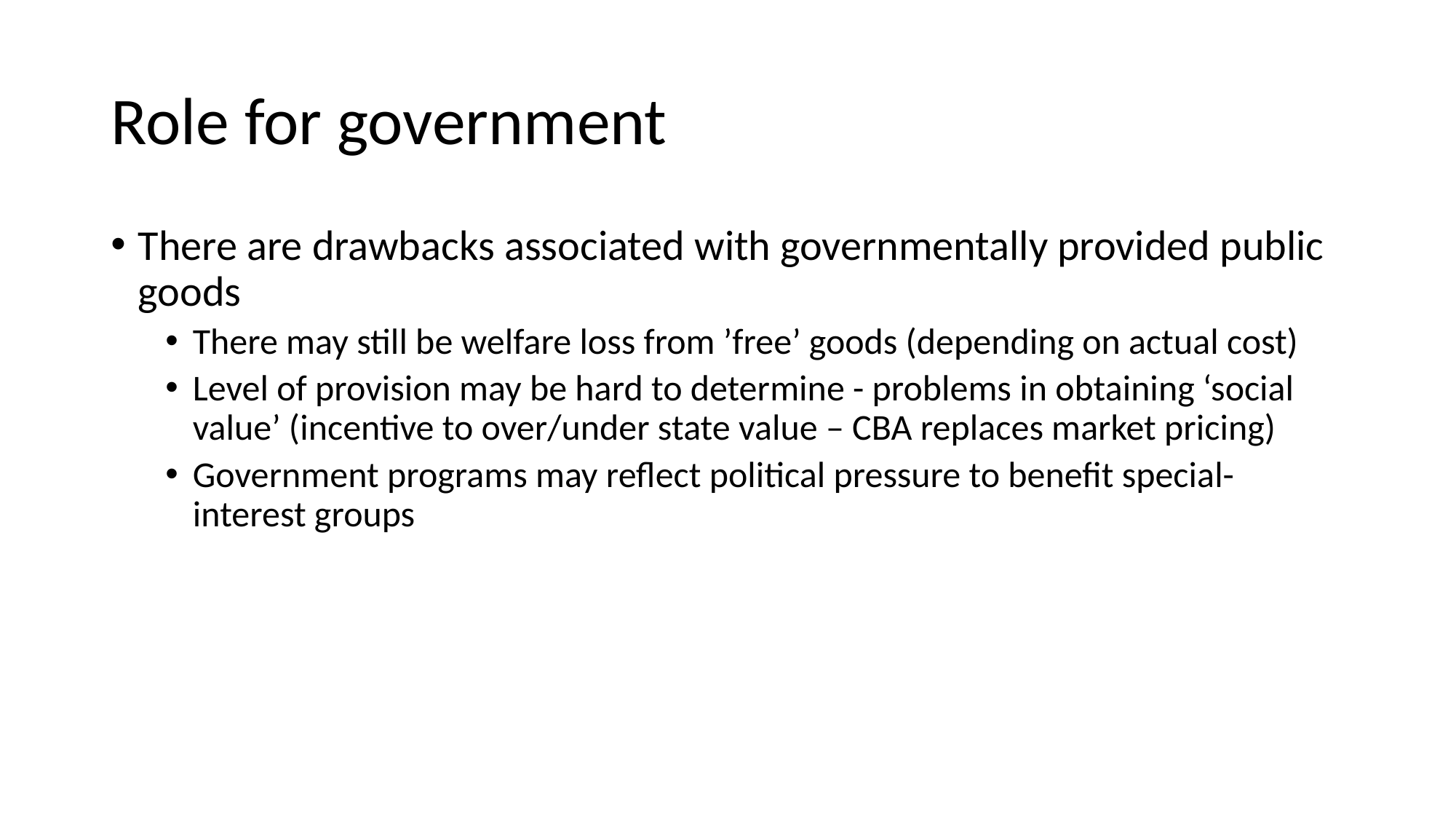

# Role for government
There are drawbacks associated with governmentally provided public goods
There may still be welfare loss from ’free’ goods (depending on actual cost)
Level of provision may be hard to determine - problems in obtaining ‘social value’ (incentive to over/under state value – CBA replaces market pricing)
Government programs may reflect political pressure to benefit special-interest groups